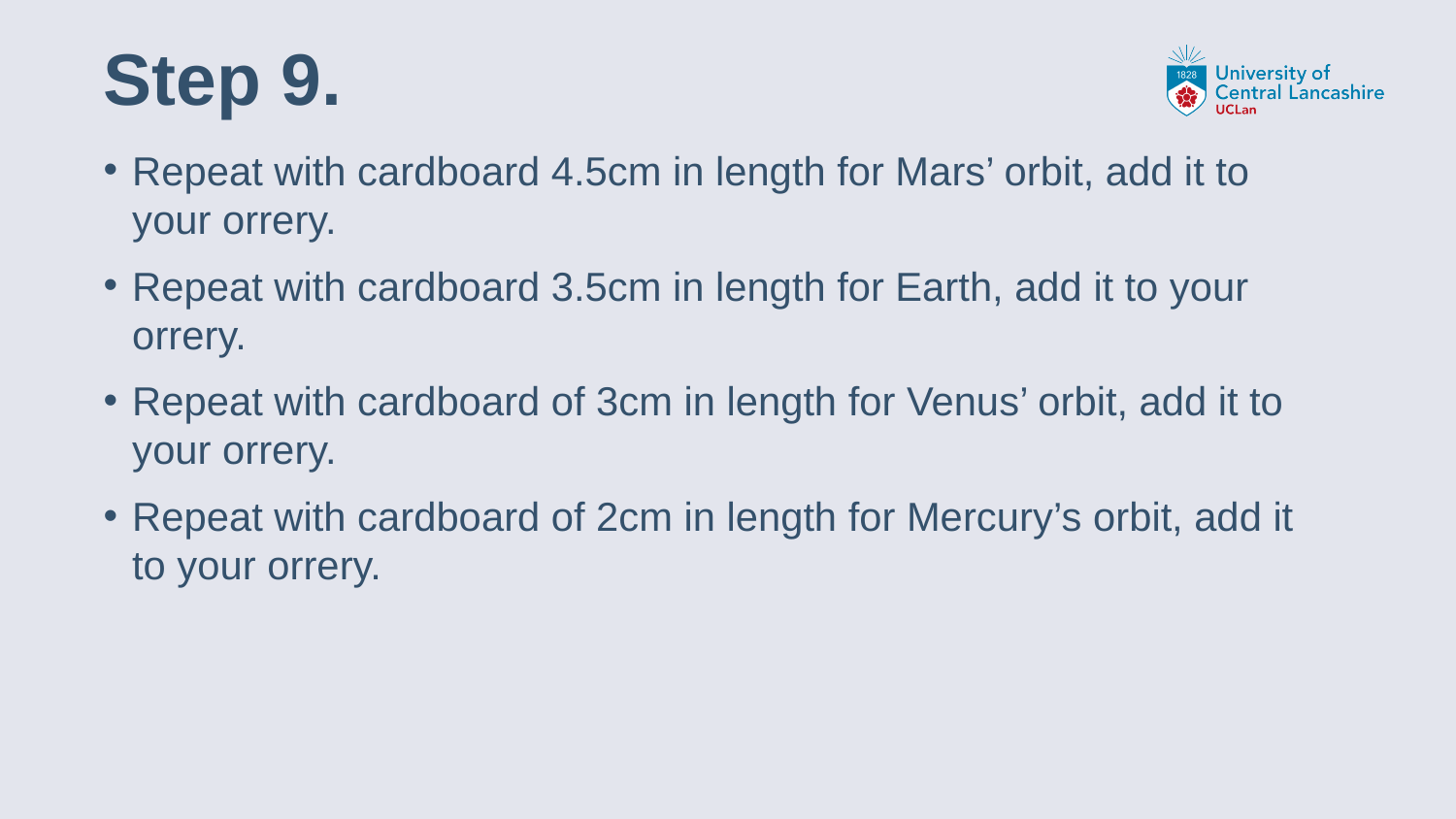

# Step 9.
Repeat with cardboard 4.5cm in length for Mars’ orbit, add it to your orrery.
Repeat with cardboard 3.5cm in length for Earth, add it to your orrery.
Repeat with cardboard of 3cm in length for Venus’ orbit, add it to your orrery.
Repeat with cardboard of 2cm in length for Mercury’s orbit, add it to your orrery.